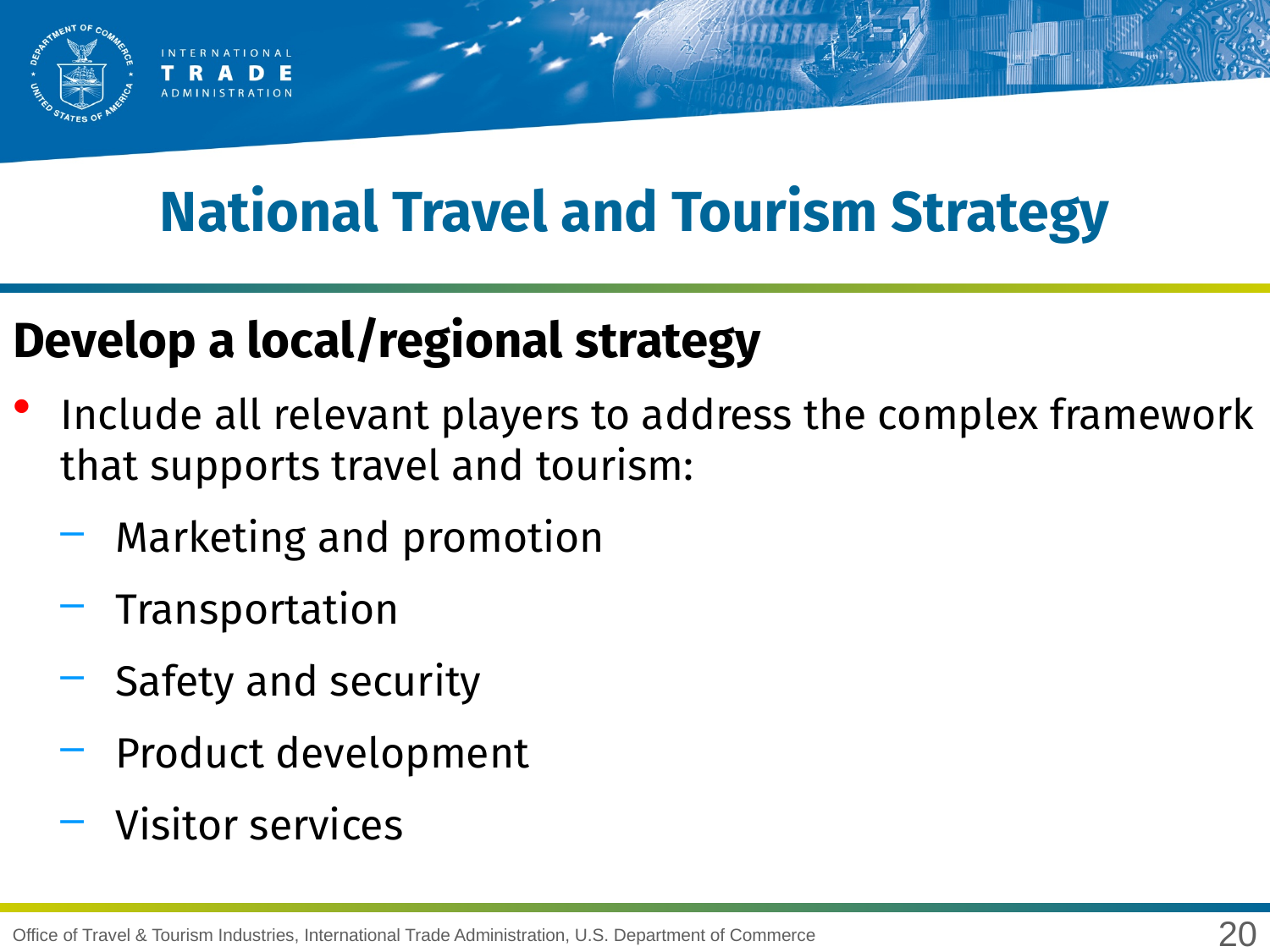

# National Travel and Tourism Strategy
Develop a local/regional strategy

Include all relevant players to address the complex framework that supports travel and tourism:
Marketing and promotion
Transportation
Safety and security
Product development
Visitor services